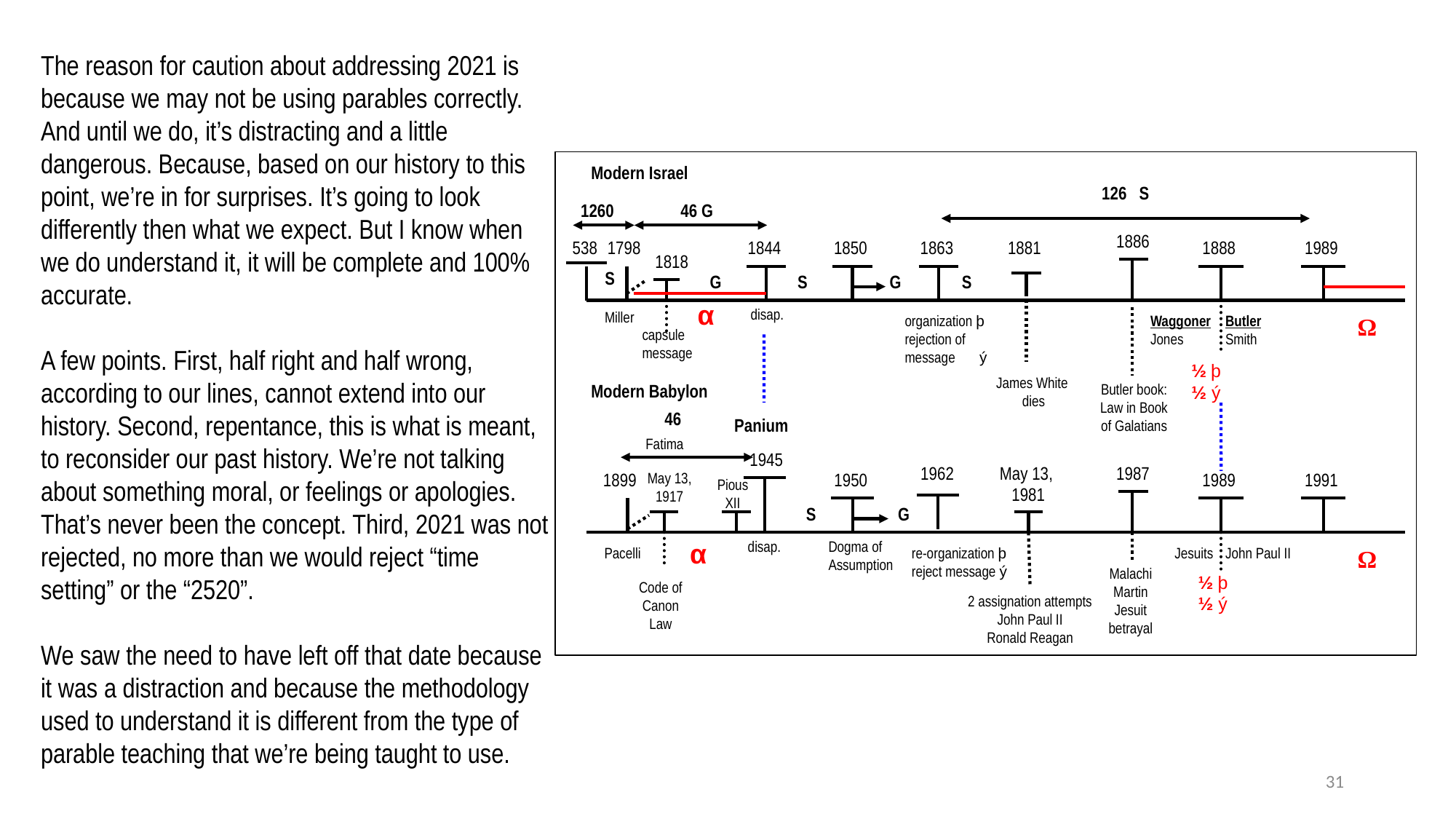

The reason for caution about addressing 2021 is because we may not be using parables correctly. And until we do, it’s distracting and a little dangerous. Because, based on our history to this point, we’re in for surprises. It’s going to look differently then what we expect. But I know when we do understand it, it will be complete and 100% accurate.

A few points. First, half right and half wrong, according to our lines, cannot extend into our history. Second, repentance, this is what is meant, to reconsider our past history. We’re not talking about something moral, or feelings or apologies. That’s never been the concept. Third, 2021 was not rejected, no more than we would reject “time setting” or the “2520”.

We saw the need to have left off that date because it was a distraction and because the methodology used to understand it is different from the type of parable teaching that we’re being taught to use.

Modern Israel

126   S
1260                46 G

1886
538
1798
1844
1850
1863
1881
1888
1989
1818

S

G

S

G

S

α

disap.

Miller
organization þ
rejection of  message       ý

Waggoner
Jones
Butler
Smith
Ω
capsule message
½ þ
½ ý
James White
dies
Modern Babylon
Butler book:
Law in Book of Galatians
46
Fatima
1945

1962
May 13,
1981
1987
1899
May 13,
1917
1950
1989
1991
Pious XII

S

G

α
disap.
Dogma of Assumption

Pacelli
re-organization þ
reject message ý
Jesuits
John Paul II
Ω
Malachi Martin
Jesuit betrayal
½ þ
½ ý
Code of Canon Law
2 assignation attempts
John Paul II
Ronald Reagan

Panium
31